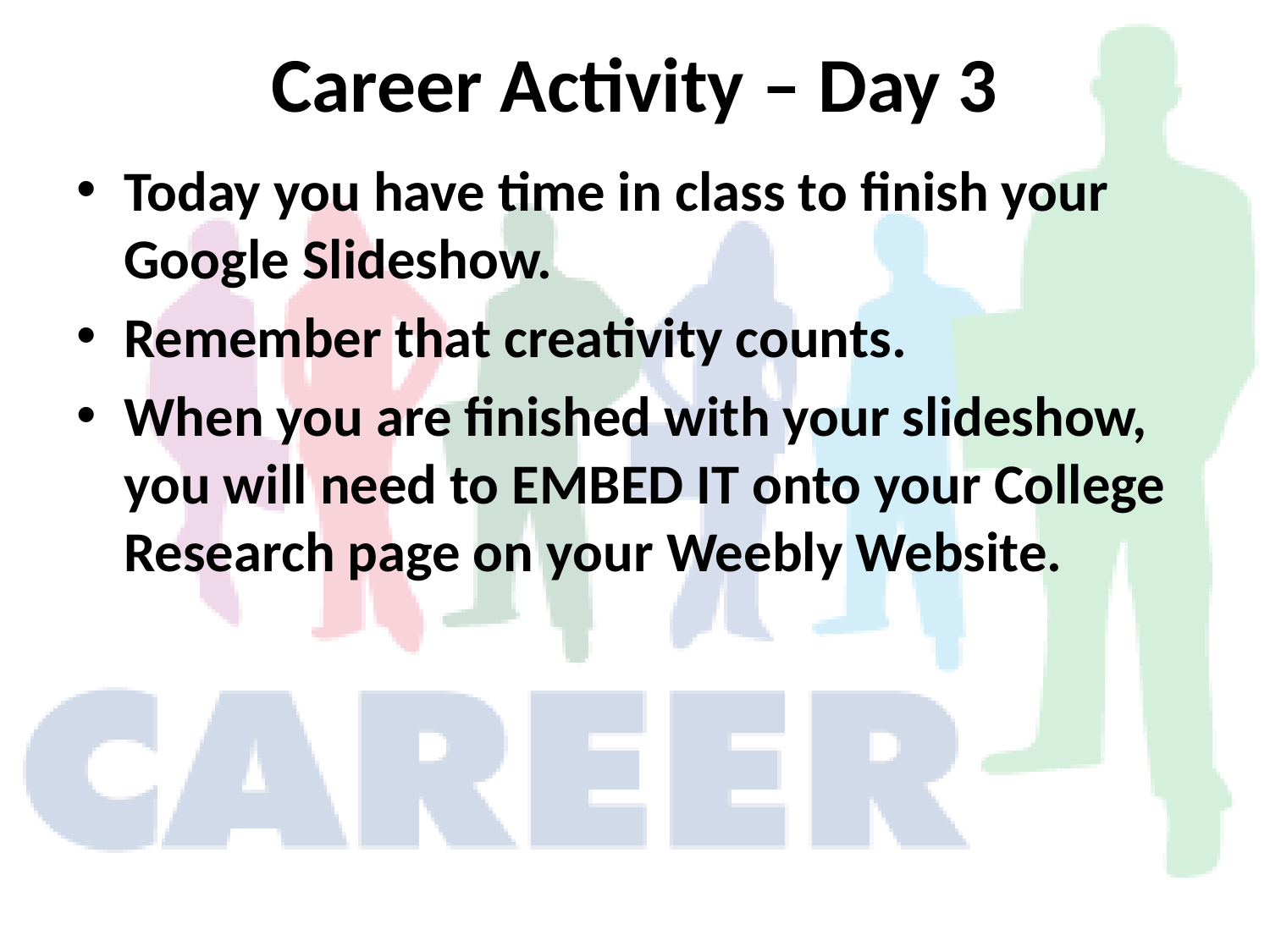

# Career Activity – Day 3
Today you have time in class to finish your Google Slideshow.
Remember that creativity counts.
When you are finished with your slideshow, you will need to EMBED IT onto your College Research page on your Weebly Website.